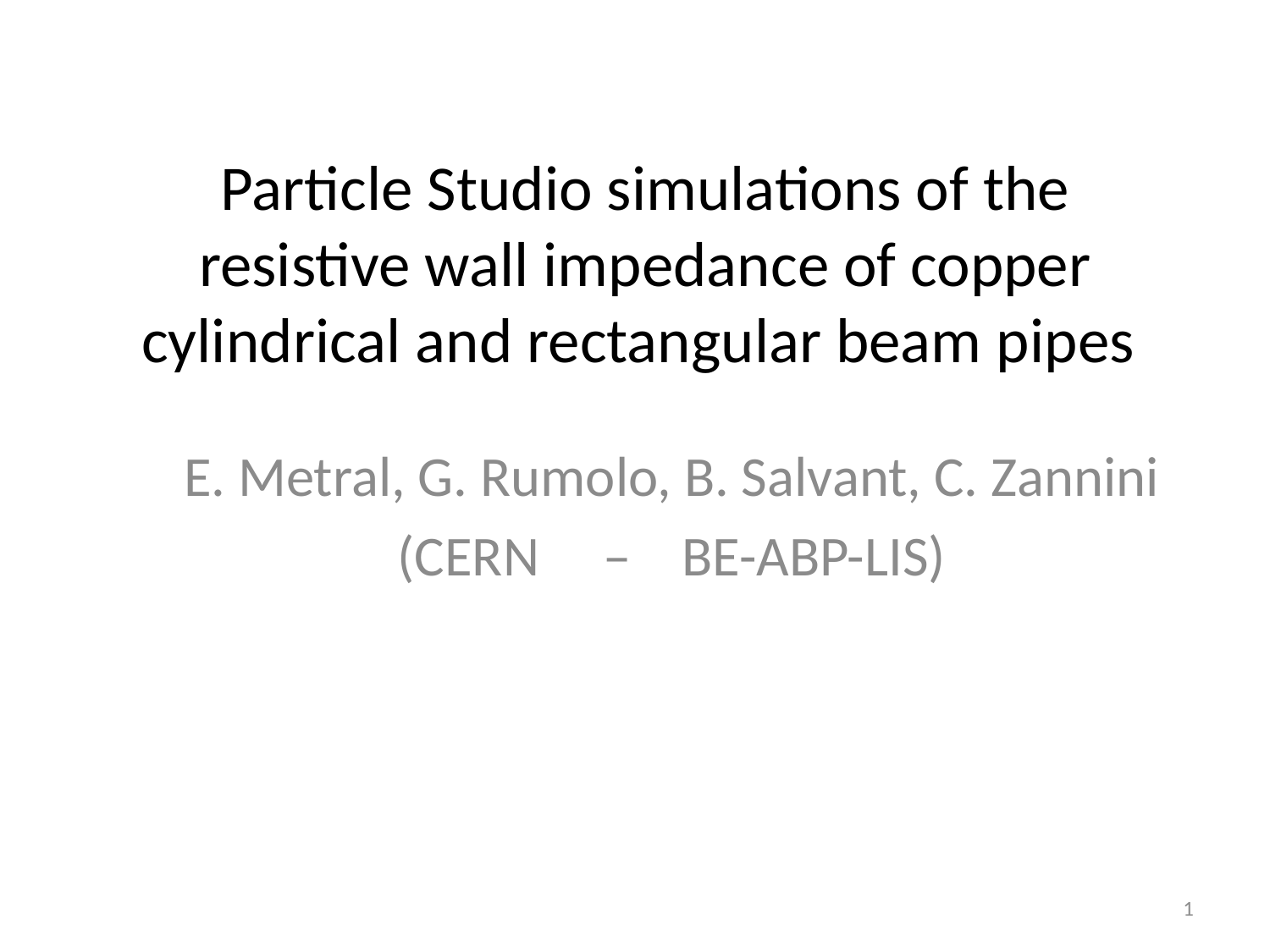

# Particle Studio simulations of the resistive wall impedance of copper cylindrical and rectangular beam pipes
E. Metral, G. Rumolo, B. Salvant, C. Zannini
(CERN     –    BE-ABP-LIS)

1